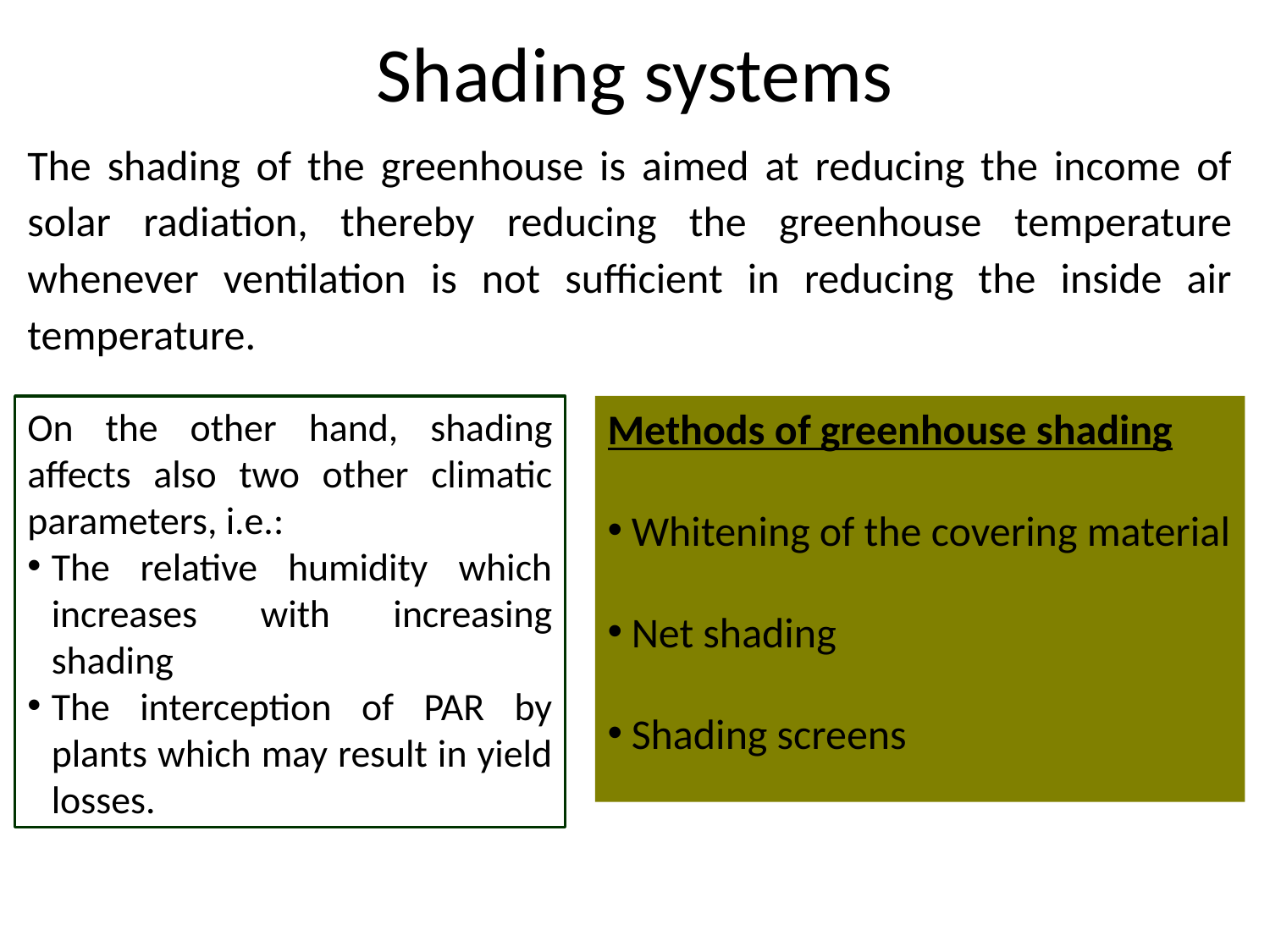

# Shading systems
The shading of the greenhouse is aimed at reducing the income of solar radiation, thereby reducing the greenhouse temperature whenever ventilation is not sufficient in reducing the inside air temperature.
On the other hand, shading affects also two other climatic parameters, i.e.:
The relative humidity which increases with increasing shading
The interception of PAR by plants which may result in yield losses.
Methods of greenhouse shading

Whitening of the covering material

Net shading

Shading screens